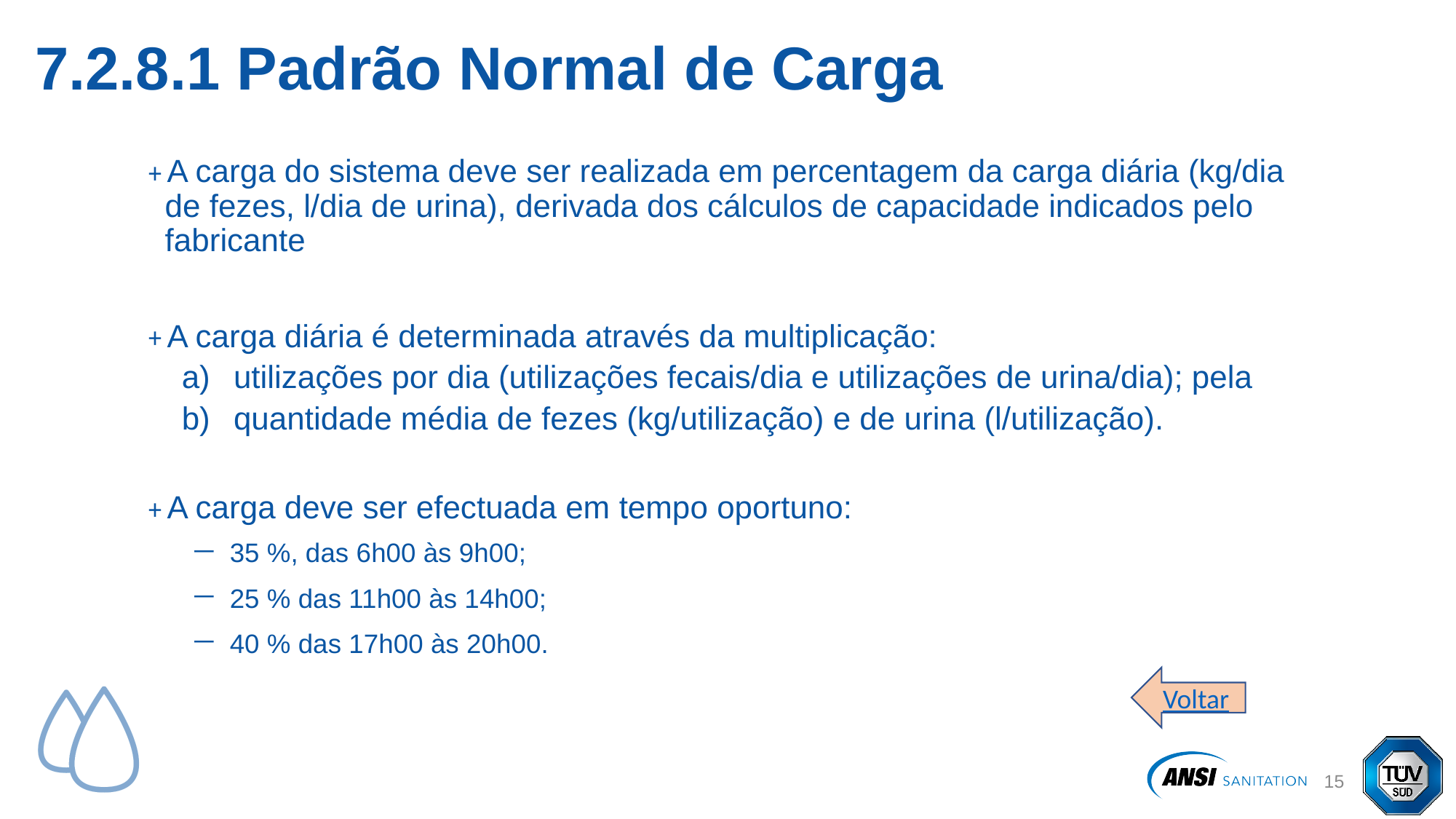

# 7.2.8.1 Padrão Normal de Carga
A carga do sistema deve ser realizada em percentagem da carga diária (kg/dia de fezes, l/dia de urina), derivada dos cálculos de capacidade indicados pelo fabricante

A carga diária é determinada através da multiplicação:
utilizações por dia (utilizações fecais/dia e utilizações de urina/dia); pela
quantidade média de fezes (kg/utilização) e de urina (l/utilização).

A carga deve ser efectuada em tempo oportuno:
35 %, das 6h00 às 9h00;
25 % das 11h00 às 14h00;
40 % das 17h00 às 20h00.
Voltar
15